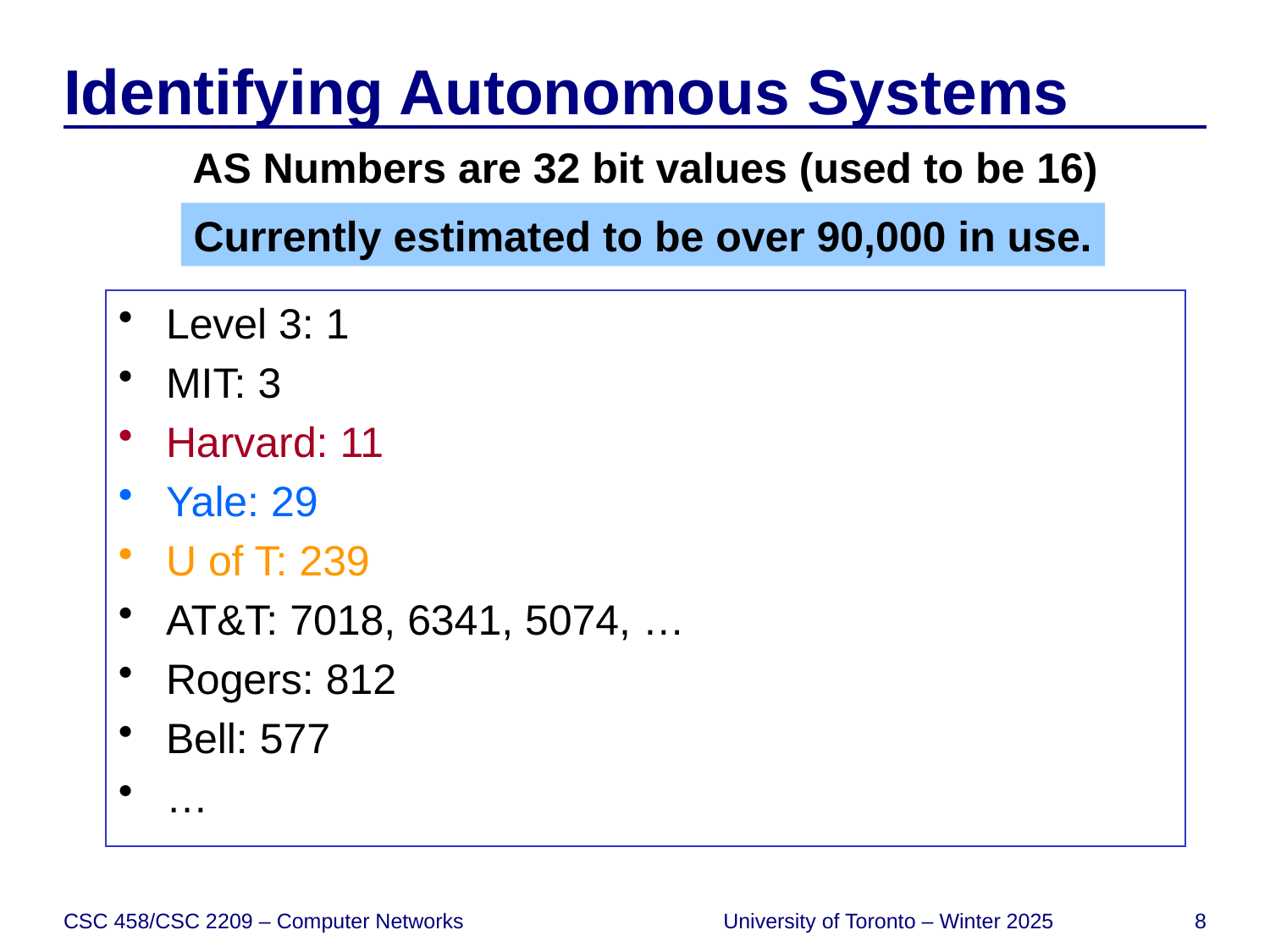

# Identifying Autonomous Systems
AS Numbers are 32 bit values (used to be 16)
Currently estimated to be over 90,000 in use.
Level 3: 1
MIT: 3
Harvard: 11
Yale: 29
U of T: 239
AT&T: 7018, 6341, 5074, …
Rogers: 812
Bell: 577
…
CSC 458/CSC 2209 – Computer Networks
University of Toronto – Winter 2025
8